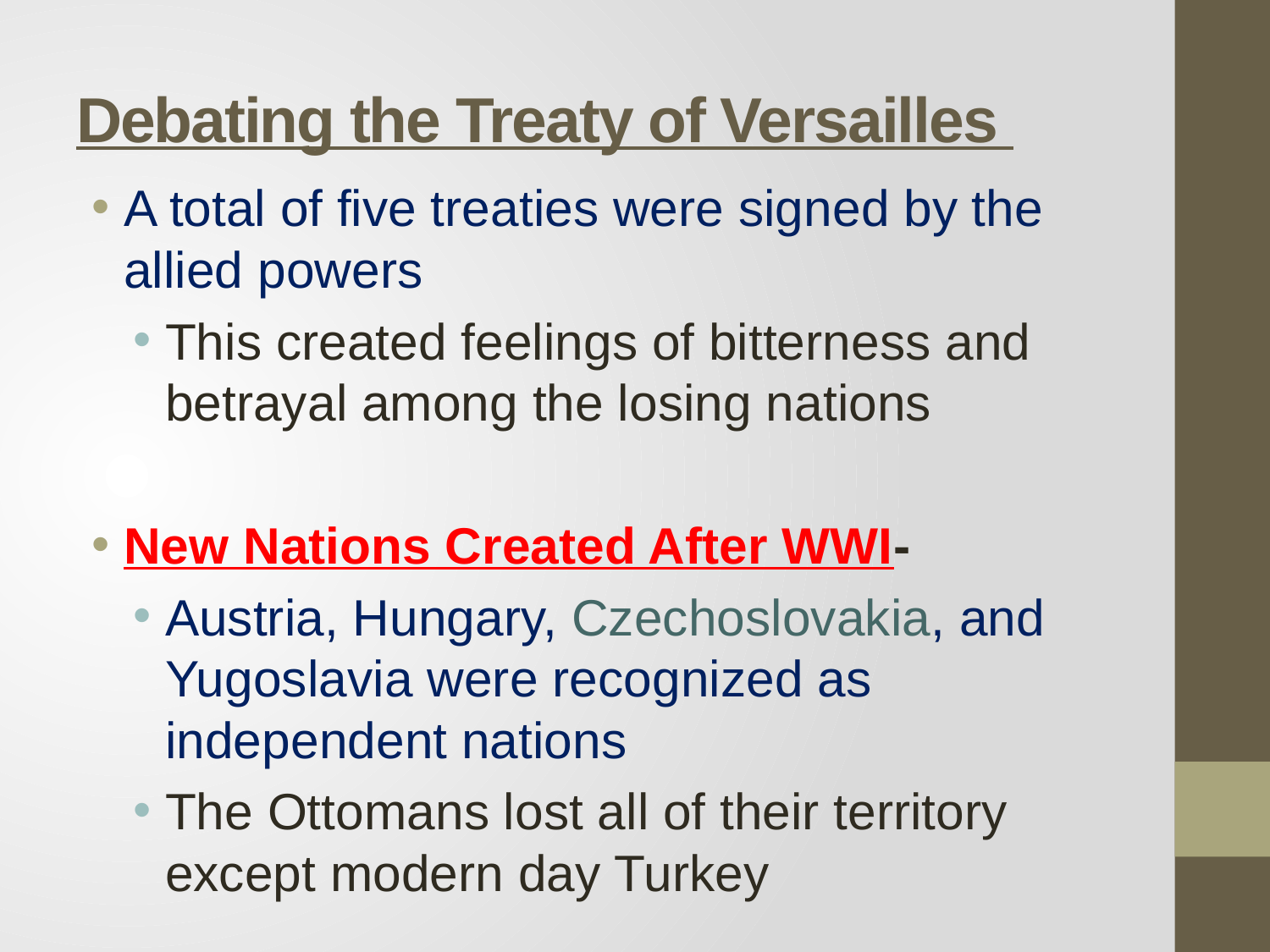

# Debating the Treaty of Versailles
A total of five treaties were signed by the allied powers
This created feelings of bitterness and betrayal among the losing nations

New Nations Created After WWI-
Austria, Hungary, Czechoslovakia, and Yugoslavia were recognized as independent nations
The Ottomans lost all of their territory except modern day Turkey